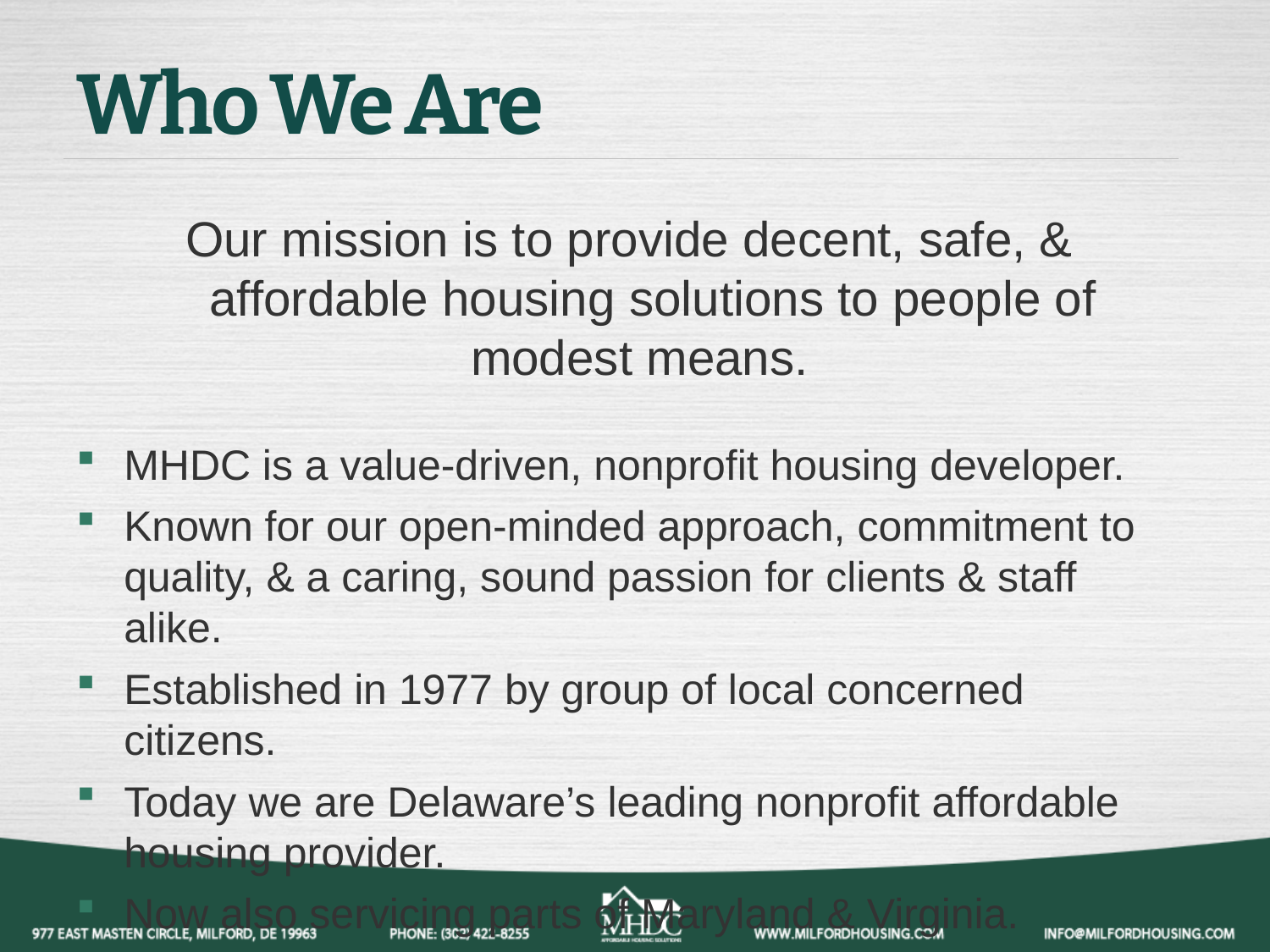

# Who We Are
Our mission is to provide decent, safe, & affordable housing solutions to people of modest means.
MHDC is a value-driven, nonprofit housing developer.
Known for our open-minded approach, commitment to quality, & a caring, sound passion for clients & staff alike.
Established in 1977 by group of local concerned citizens.
Today we are Delaware’s leading nonprofit affordable housing provider.
Now also servicing parts of Maryland & Virginia.